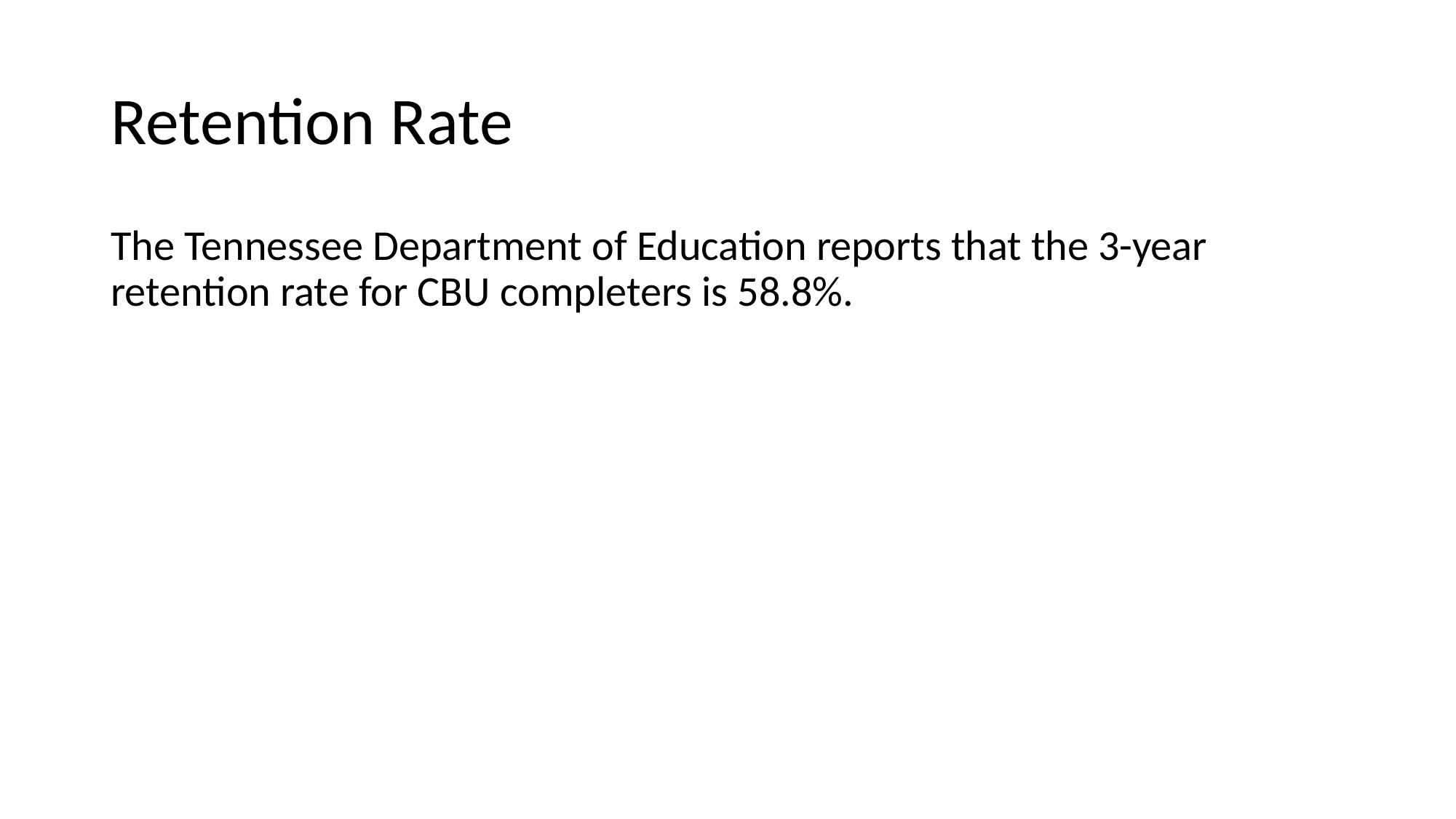

# Retention Rate
The Tennessee Department of Education reports that the 3-year retention rate for CBU completers is 58.8%.